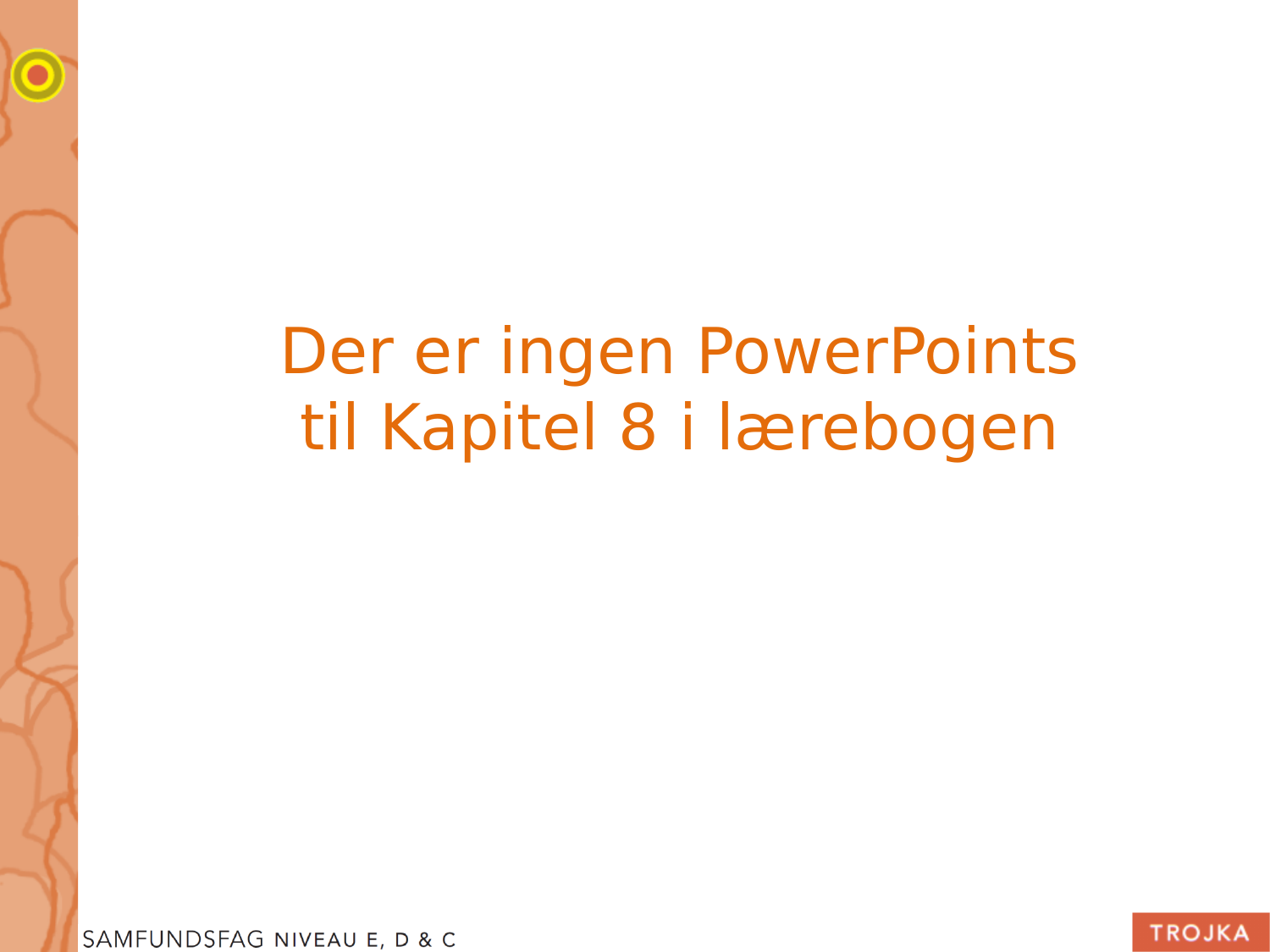

Der er ingen PowerPoints
til Kapitel 8 i lærebogen